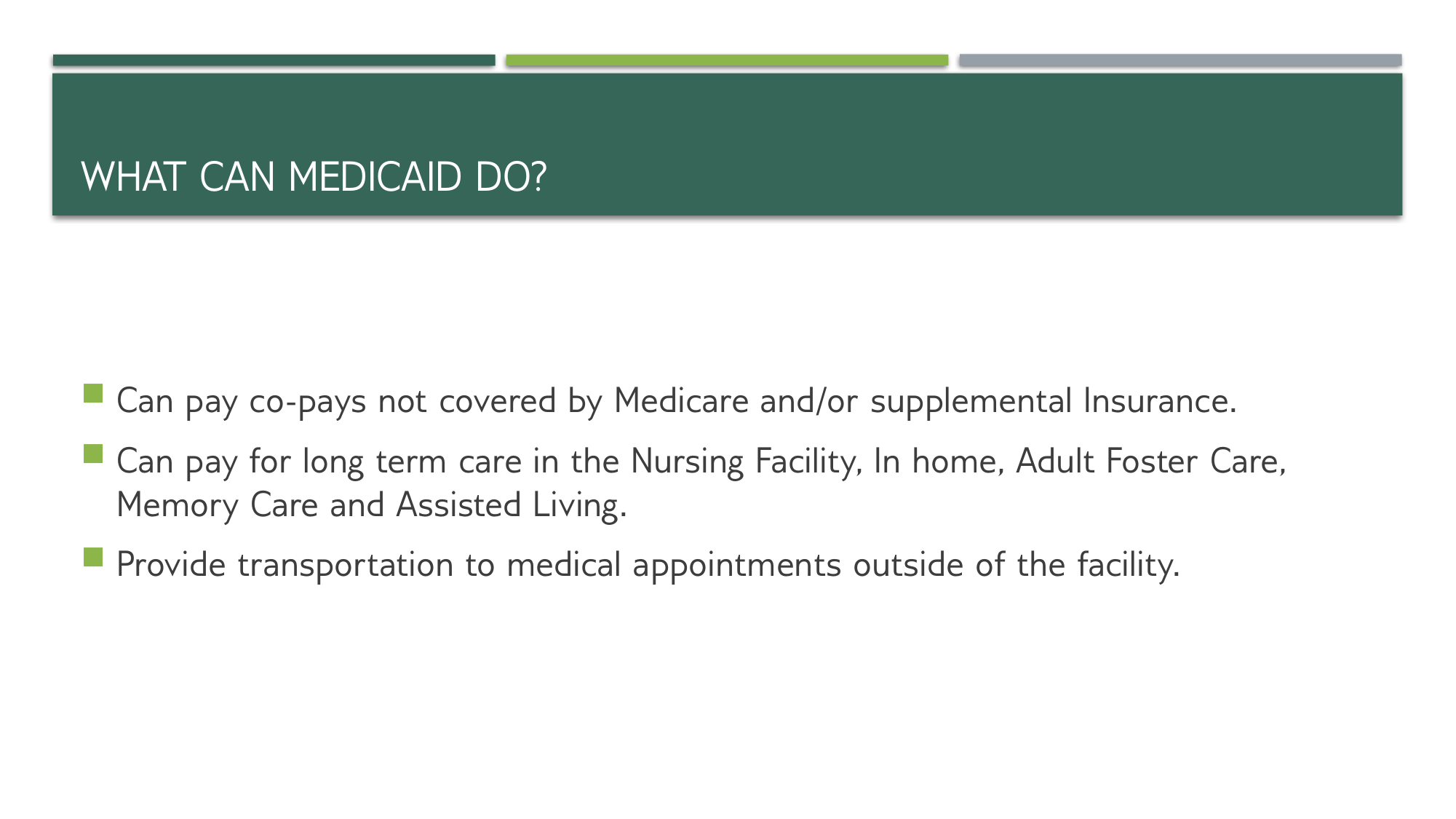

# What can Medicaid do?
Can pay co-pays not covered by Medicare and/or supplemental Insurance.
Can pay for long term care in the Nursing Facility, In home, Adult Foster Care, Memory Care and Assisted Living.
Provide transportation to medical appointments outside of the facility.